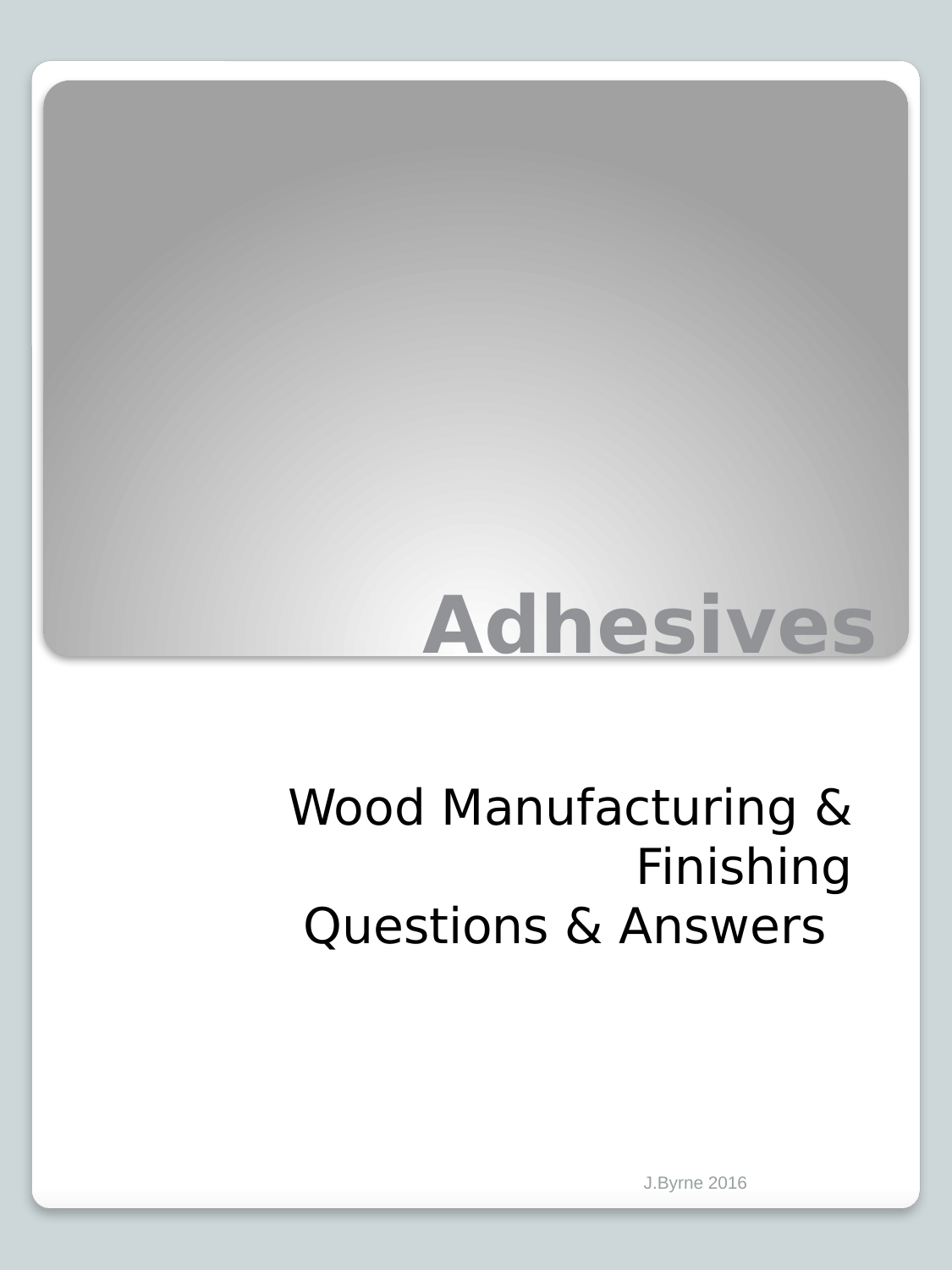

# Adhesives
Wood Manufacturing & Finishing
Questions & Answers
J.Byrne 2016